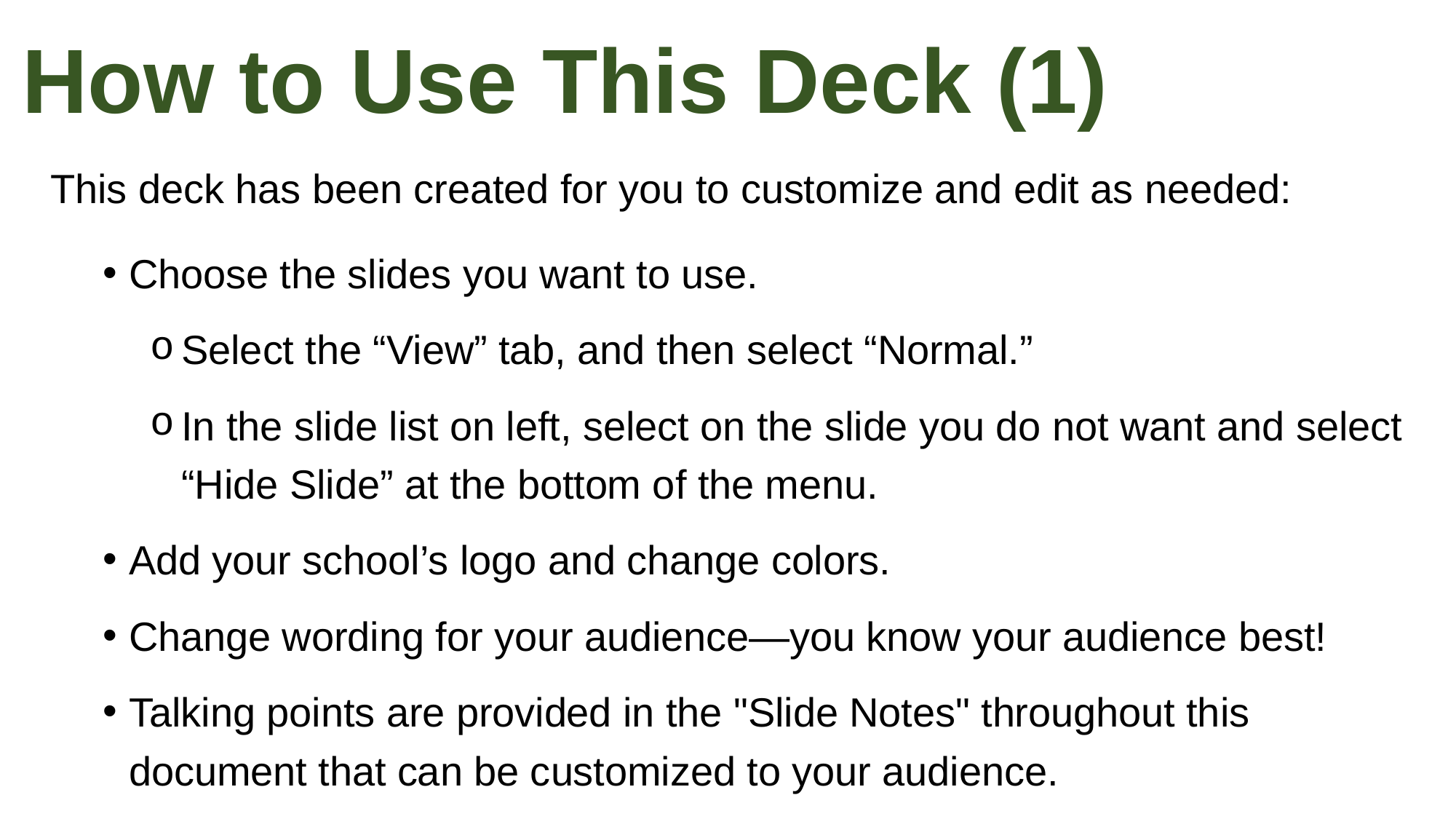

# How to Use This Deck (1)
This deck has been created for you to customize and edit as needed:
Choose the slides you want to use.
Select the “View” tab, and then select “Normal.”
In the slide list on left, select on the slide you do not want and select “Hide Slide” at the bottom of the menu.
Add your school’s logo and change colors.
Change wording for your audience—you know your audience best!
Talking points are provided in the "Slide Notes" throughout this document that can be customized to your audience.